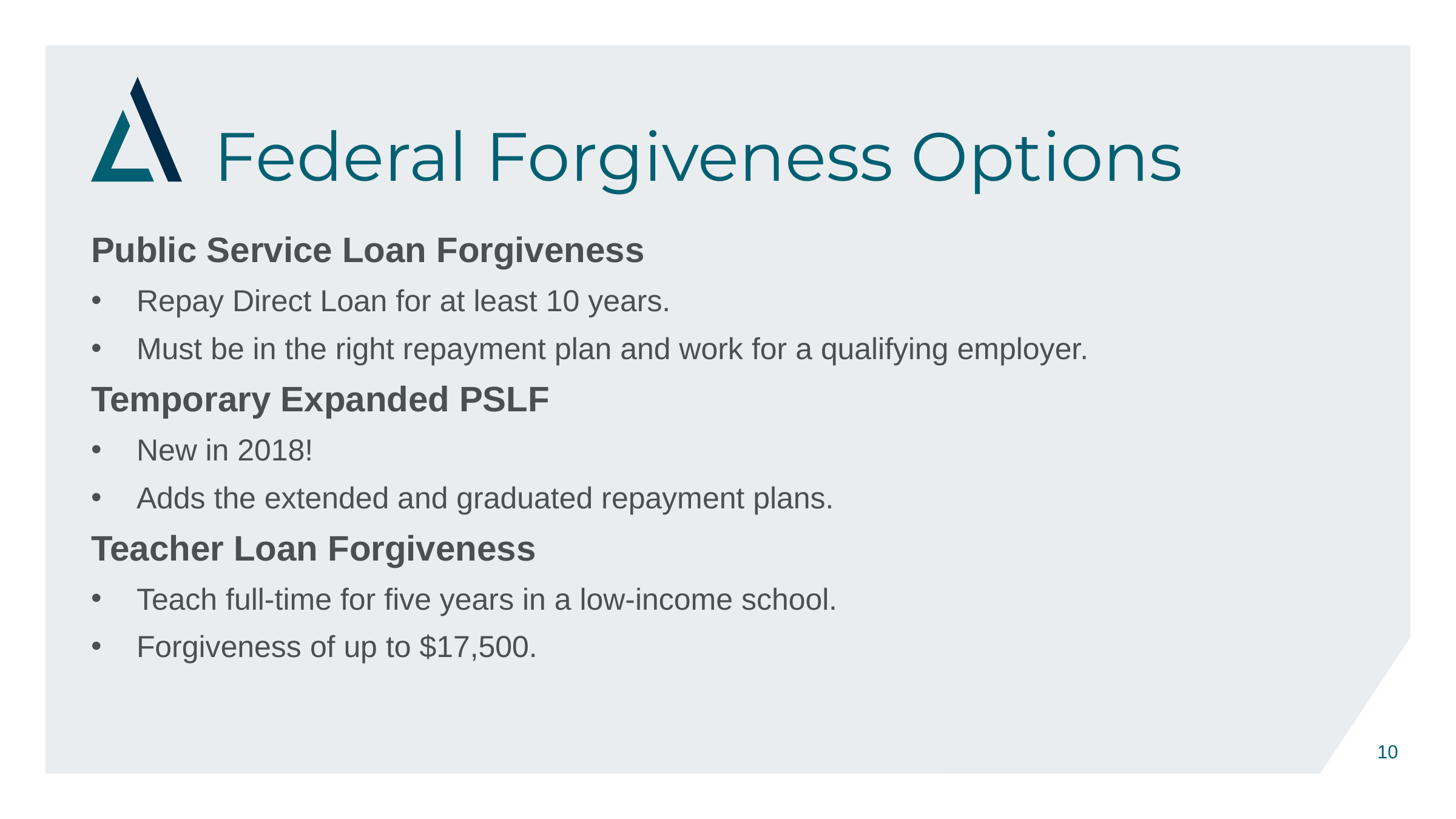

# Federal Forgiveness Options
Public Service Loan Forgiveness
Repay Direct Loan for at least 10 years.
Must be in the right repayment plan and work for a qualifying employer.
Temporary Expanded PSLF
New in 2018!
Adds the extended and graduated repayment plans.
Teacher Loan Forgiveness
Teach full-time for five years in a low-income school.
Forgiveness of up to $17,500.

10